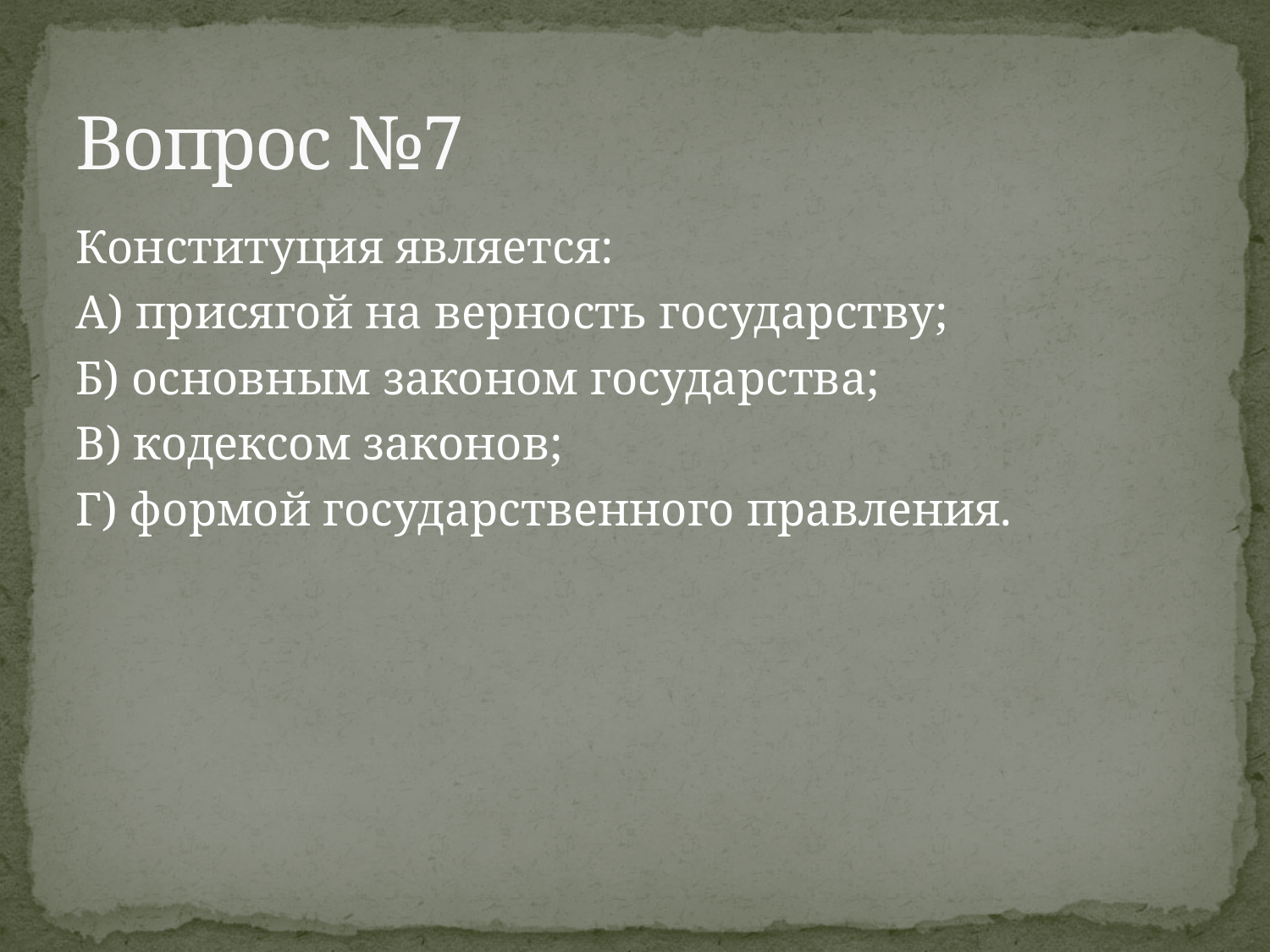

# Вопрос №7
Конституция является:
А) присягой на верность государству;
Б) основным законом государства;
В) кодексом законов;
Г) формой государственного правления.